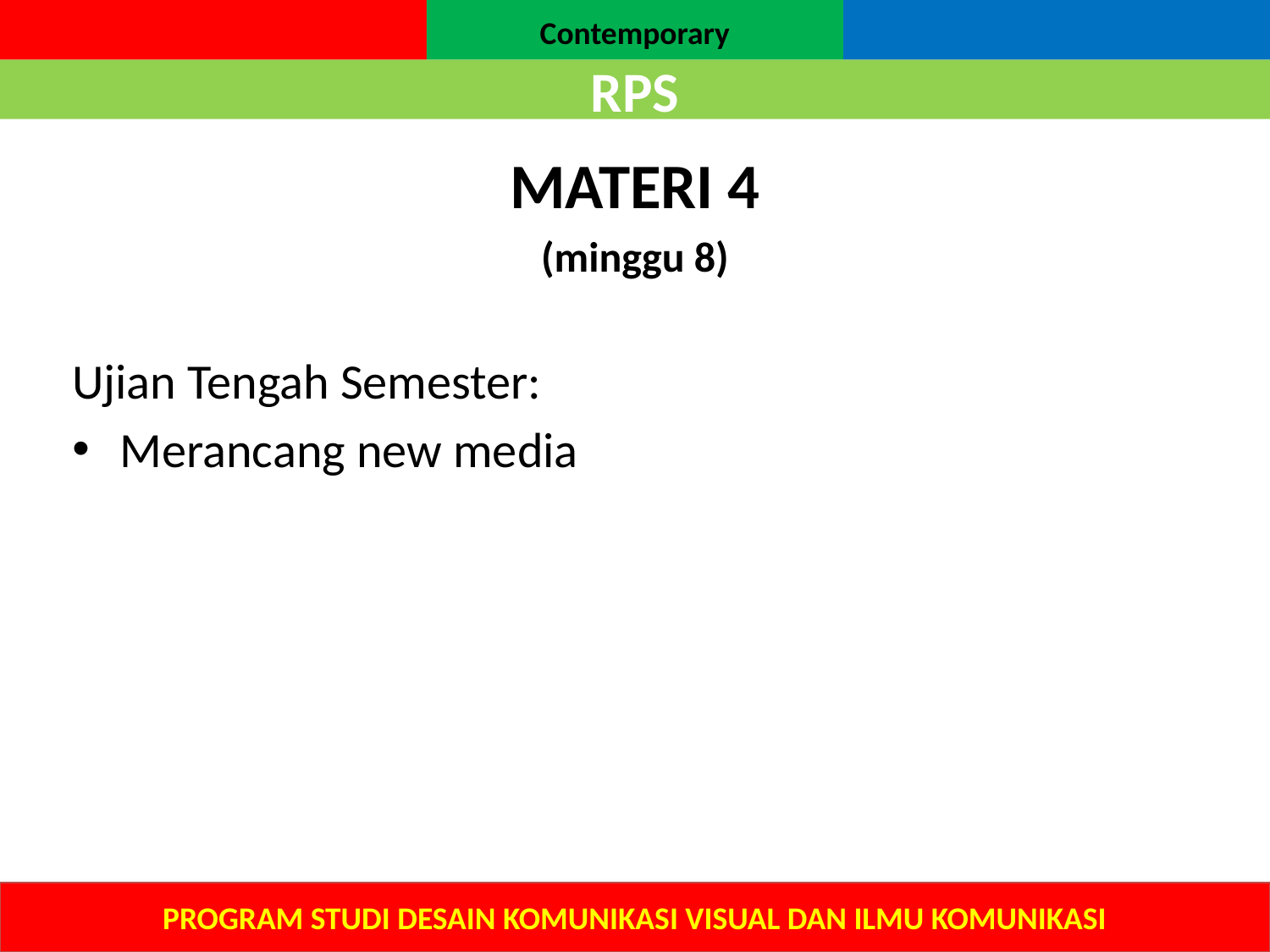

Contemporary

# RPS
MATERI 4
(minggu 8)

Ujian Tengah Semester:
Merancang new media

PROGRAM STUDI DESAIN KOMUNIKASI VISUAL DAN ILMU KOMUNIKASI